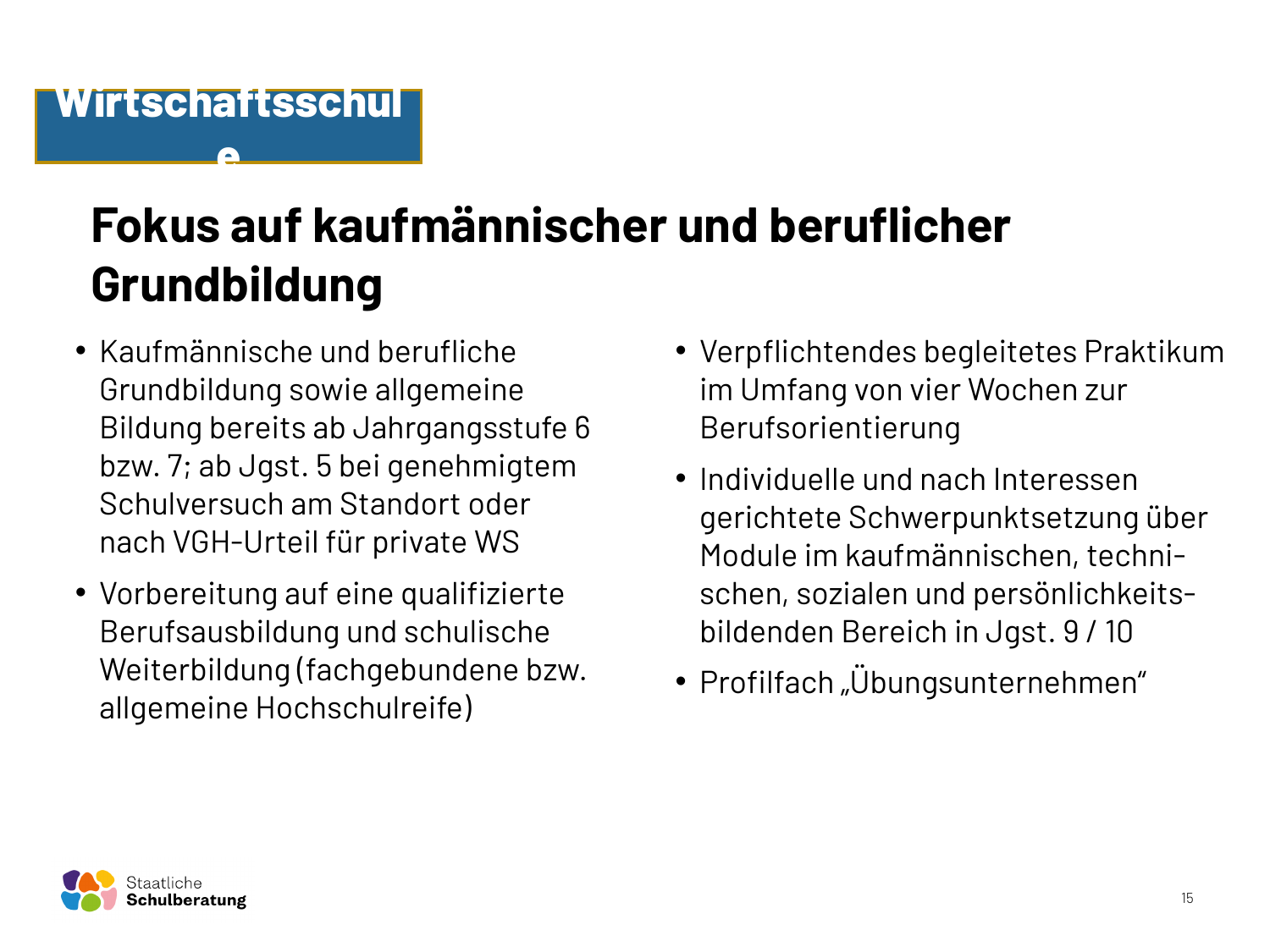

Wirtschaftsschule
Fokus auf kaufmännischer und beruflicher Grundbildung

Kaufmännische und berufliche Grundbildung sowie allgemeine Bildung bereits ab Jahrgangsstufe 6 bzw. 7; ab Jgst. 5 bei genehmigtem Schulversuch am Standort oder nach VGH-Urteil für private WS
Vorbereitung auf eine qualifizierte Berufsausbildung und schulische Weiterbildung (fachgebundene bzw. allgemeine Hochschulreife)

Verpflichtendes begleitetes Praktikum im Umfang von vier Wochen zur Berufsorientierung
Individuelle und nach Interessen gerichtete Schwerpunktsetzung über Module im kaufmännischen, techni-schen, sozialen und persönlichkeits-bildenden Bereich in Jgst. 9 / 10
Profilfach „Übungsunternehmen“